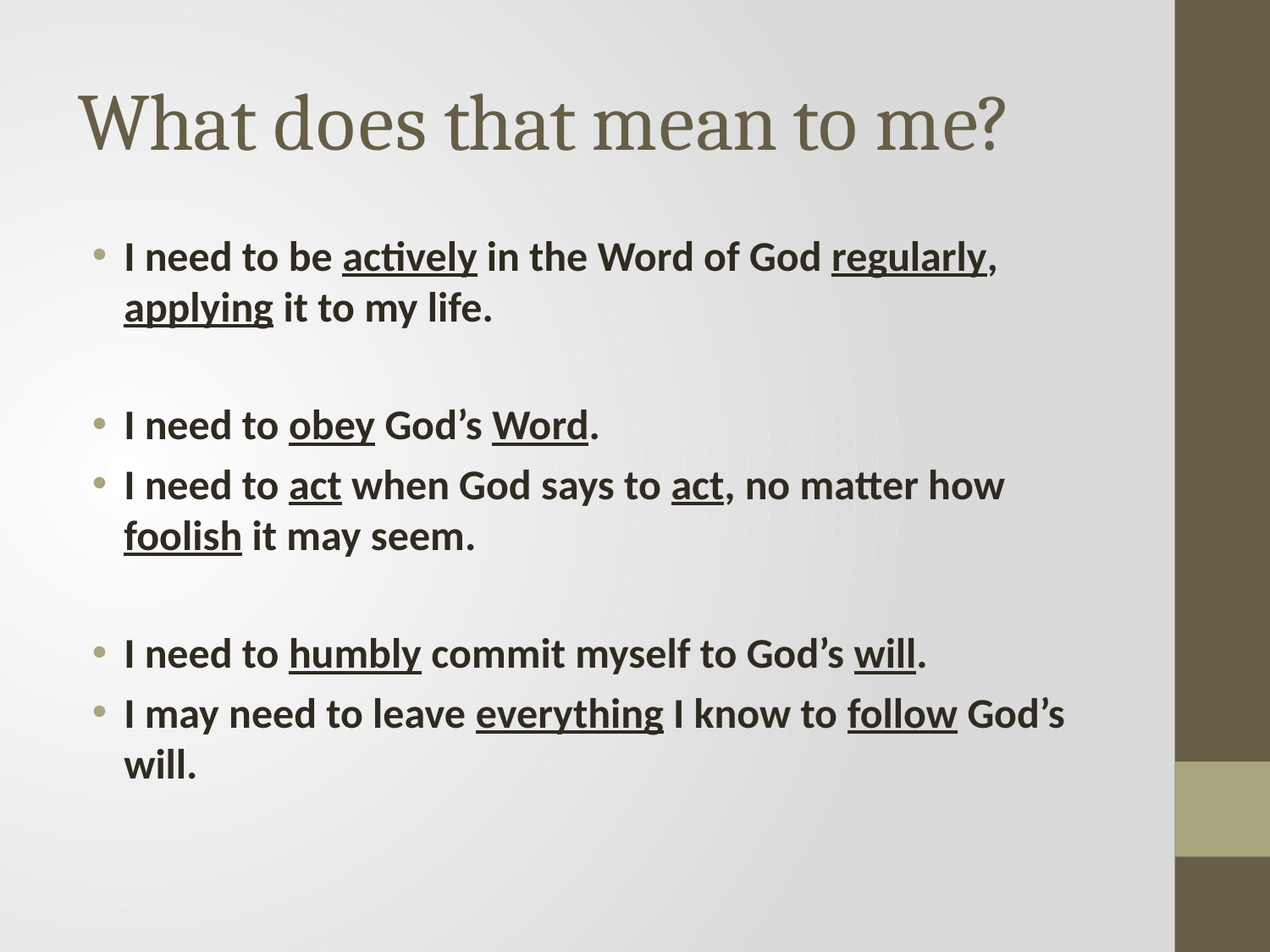

# What does that mean to me?
I need to be actively in the Word of God regularly, applying it to my life.

I need to obey God’s Word.
I need to act when God says to act, no matter how foolish it may seem.

I need to humbly commit myself to God’s will.
I may need to leave everything I know to follow God’s will.